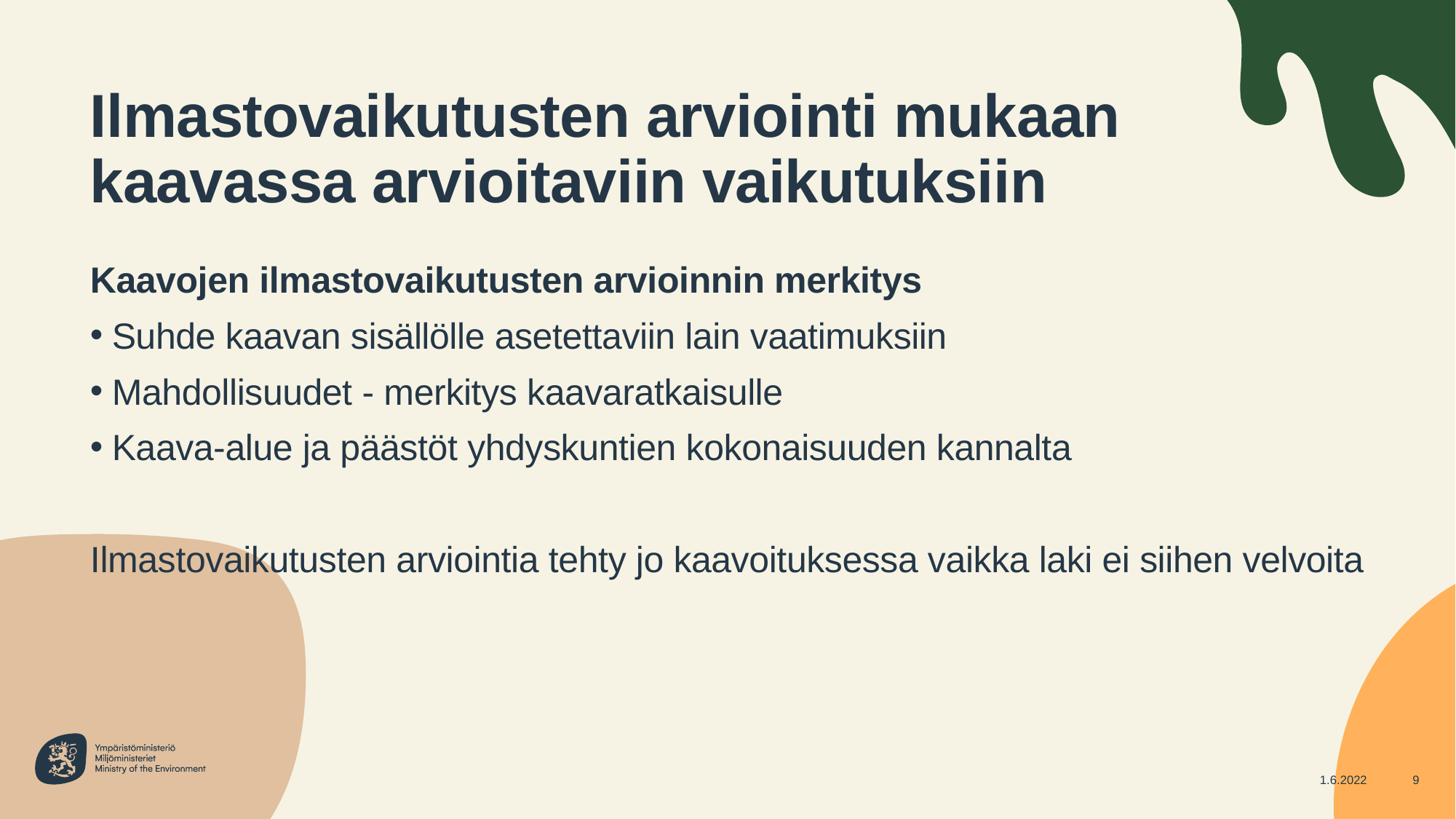

# Ilmastovaikutusten arviointi mukaan kaavassa arvioitaviin vaikutuksiin
Kaavojen ilmastovaikutusten arvioinnin merkitys
Suhde kaavan sisällölle asetettaviin lain vaatimuksiin
Mahdollisuudet - merkitys kaavaratkaisulle
Kaava-alue ja päästöt yhdyskuntien kokonaisuuden kannalta

Ilmastovaikutusten arviointia tehty jo kaavoituksessa vaikka laki ei siihen velvoita
1.6.2022
9